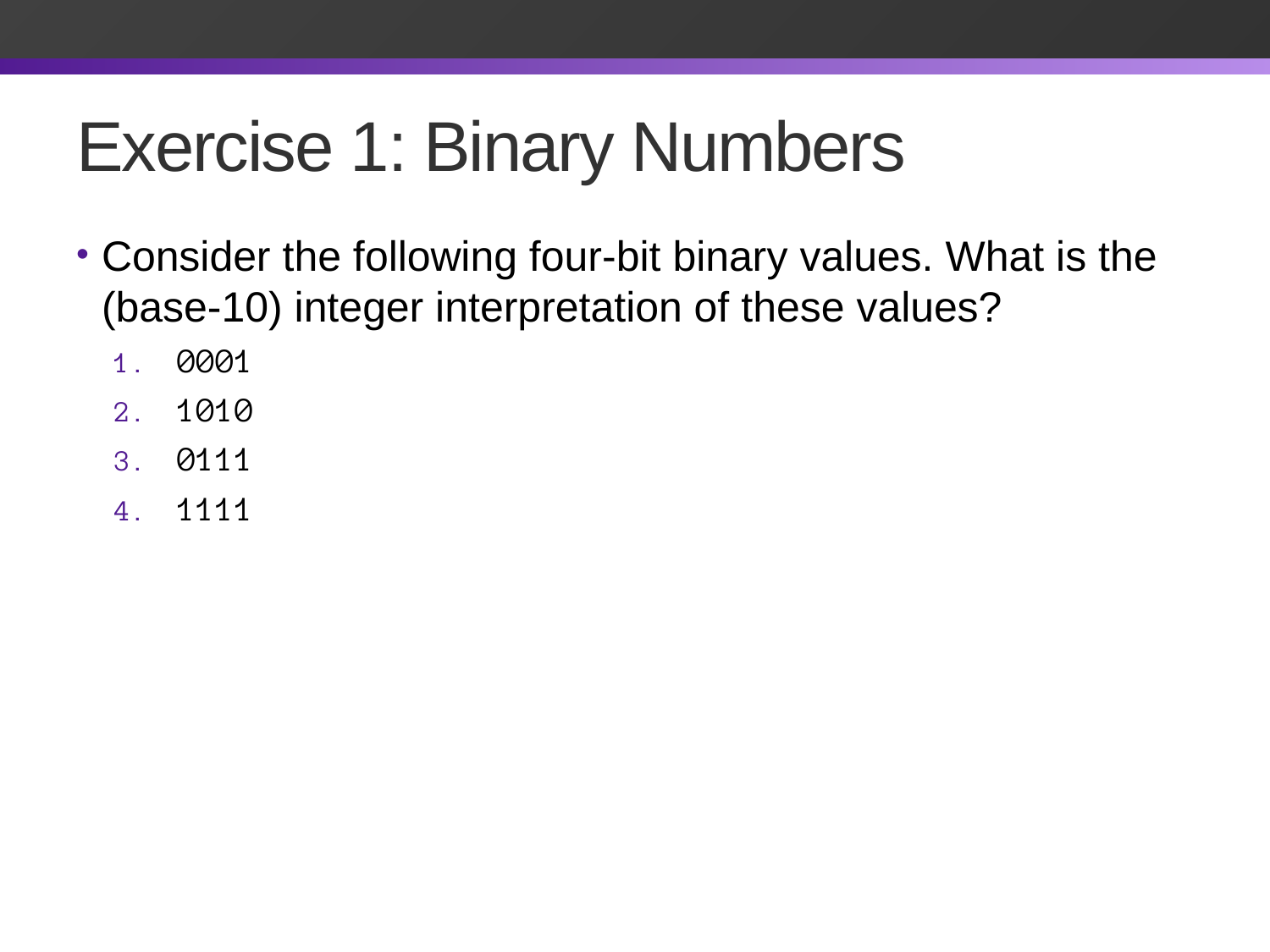

# Exercise 1: Binary Numbers
Consider the following four-bit binary values. What is the (base-10) integer interpretation of these values?
0001
1010
0111
1111
1

10
7
15